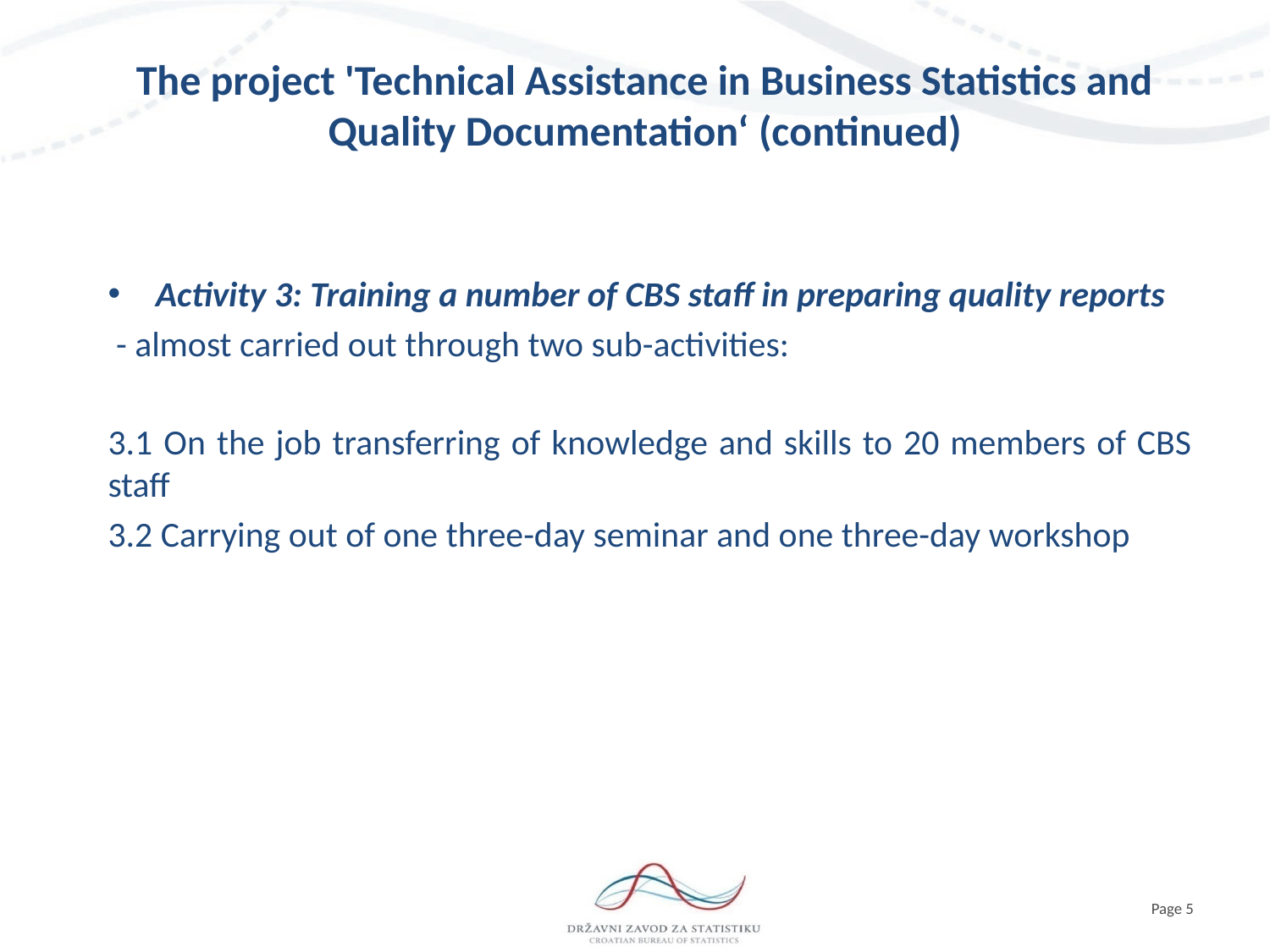

# The project 'Technical Assistance in Business Statistics and Quality Documentation‘ (continued)

Activity 3: Training a number of CBS staff in preparing quality reports
 - almost carried out through two sub-activities:

3.1 On the job transferring of knowledge and skills to 20 members of CBS staff
3.2 Carrying out of one three-day seminar and one three-day workshop
Page 5